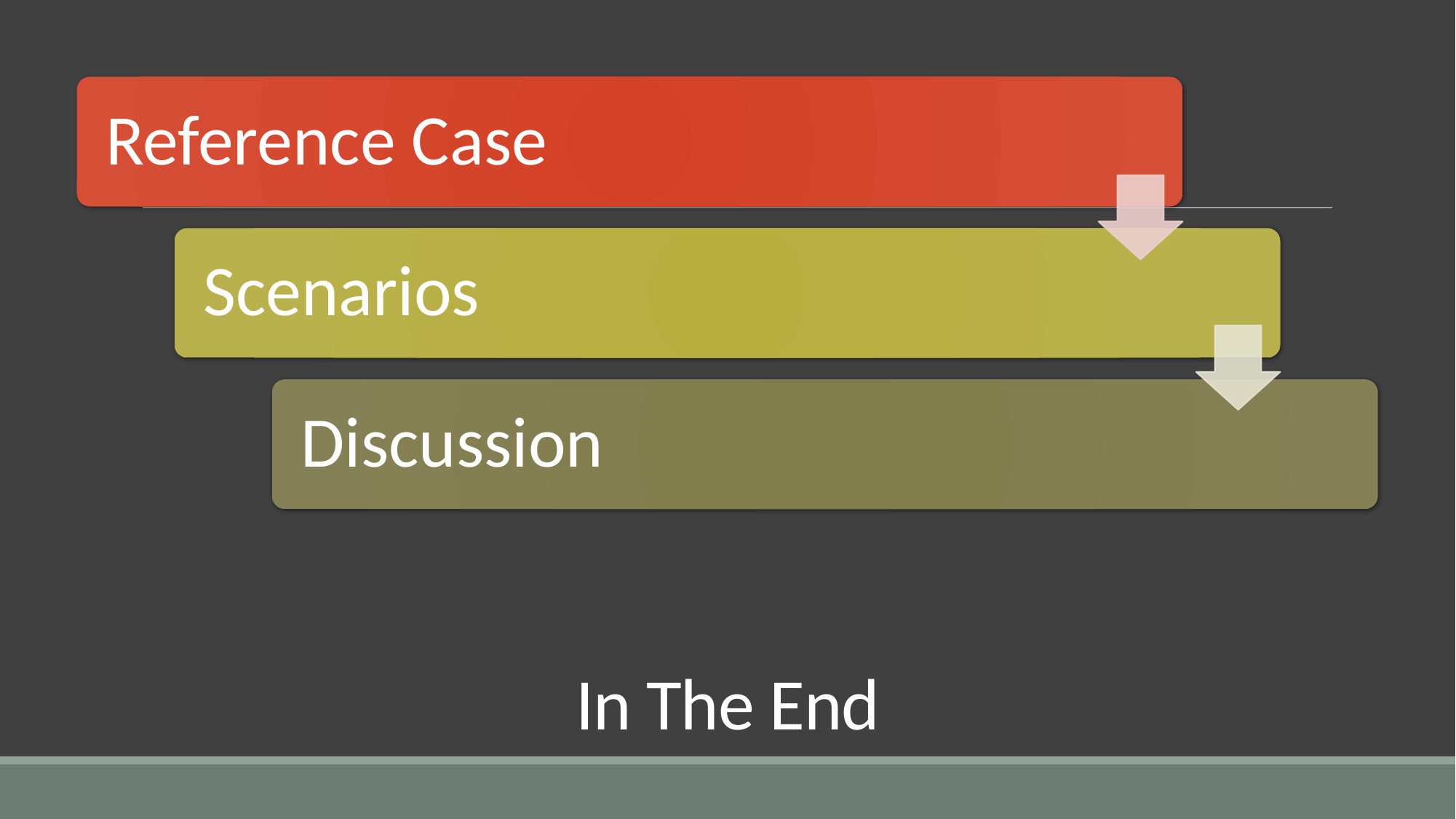

Reference Case
Scenarios
Discussion

# In The End